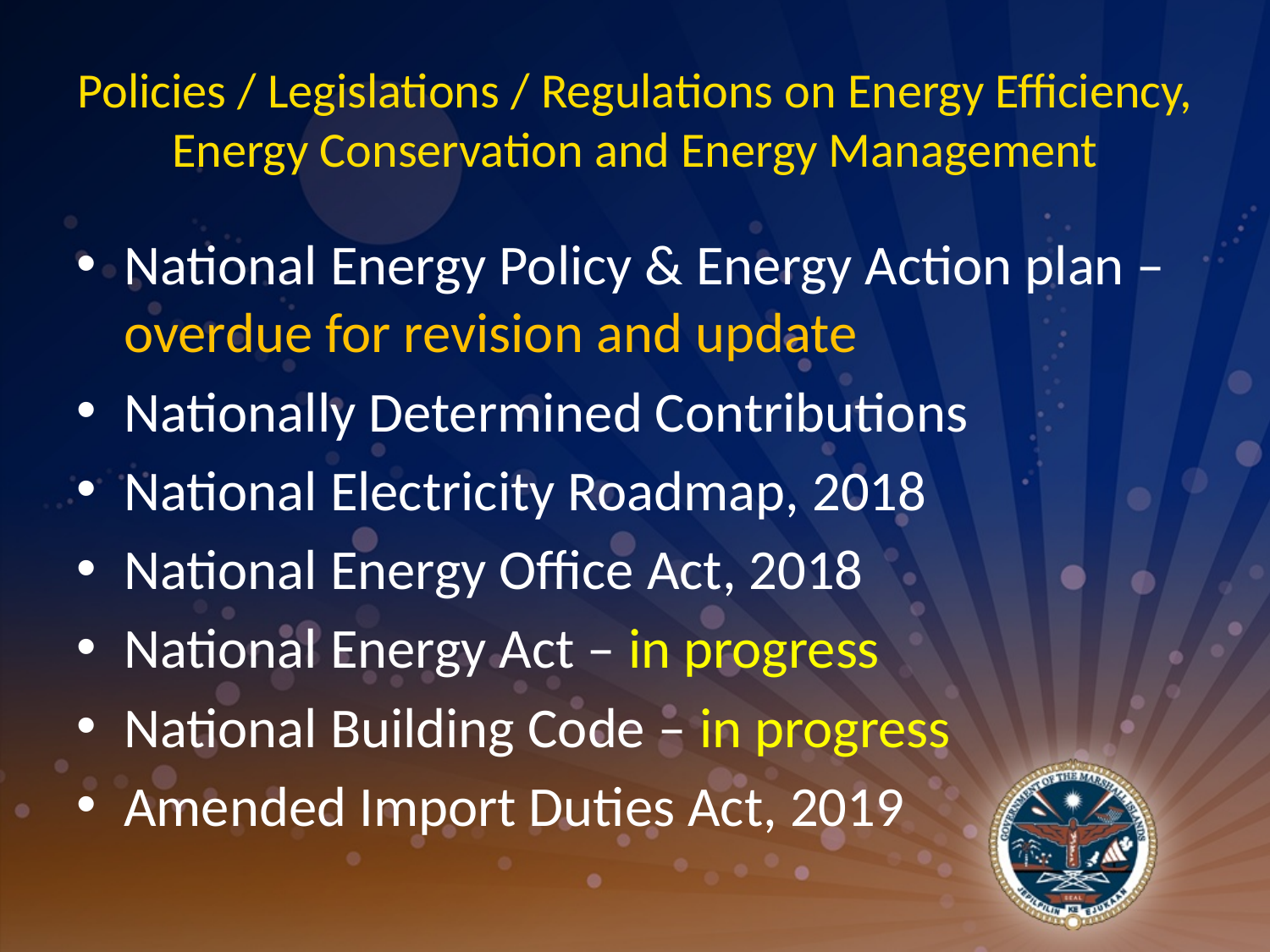

# Policies / Legislations / Regulations on Energy Efficiency, Energy Conservation and Energy Management
National Energy Policy & Energy Action plan – overdue for revision and update
Nationally Determined Contributions
National Electricity Roadmap, 2018
National Energy Office Act, 2018
National Energy Act – in progress
National Building Code – in progress
Amended Import Duties Act, 2019